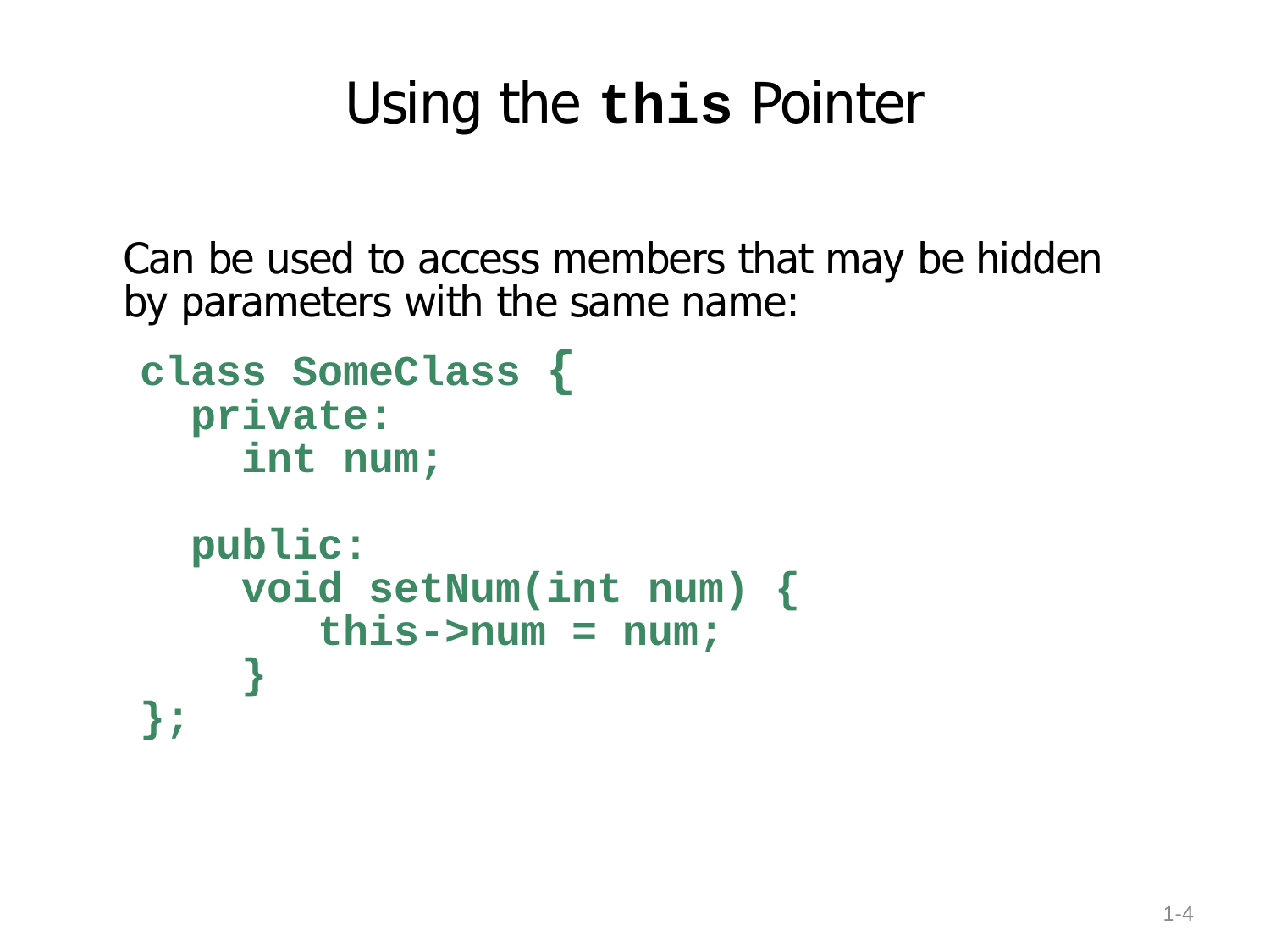

# Using the this Pointer
	Can be used to access members that may be hidden by parameters with the same name:
class SomeClass {
  private:
    int num;

  public:
    void setNum(int num) {
       this->num = num;
    }
};
1-4